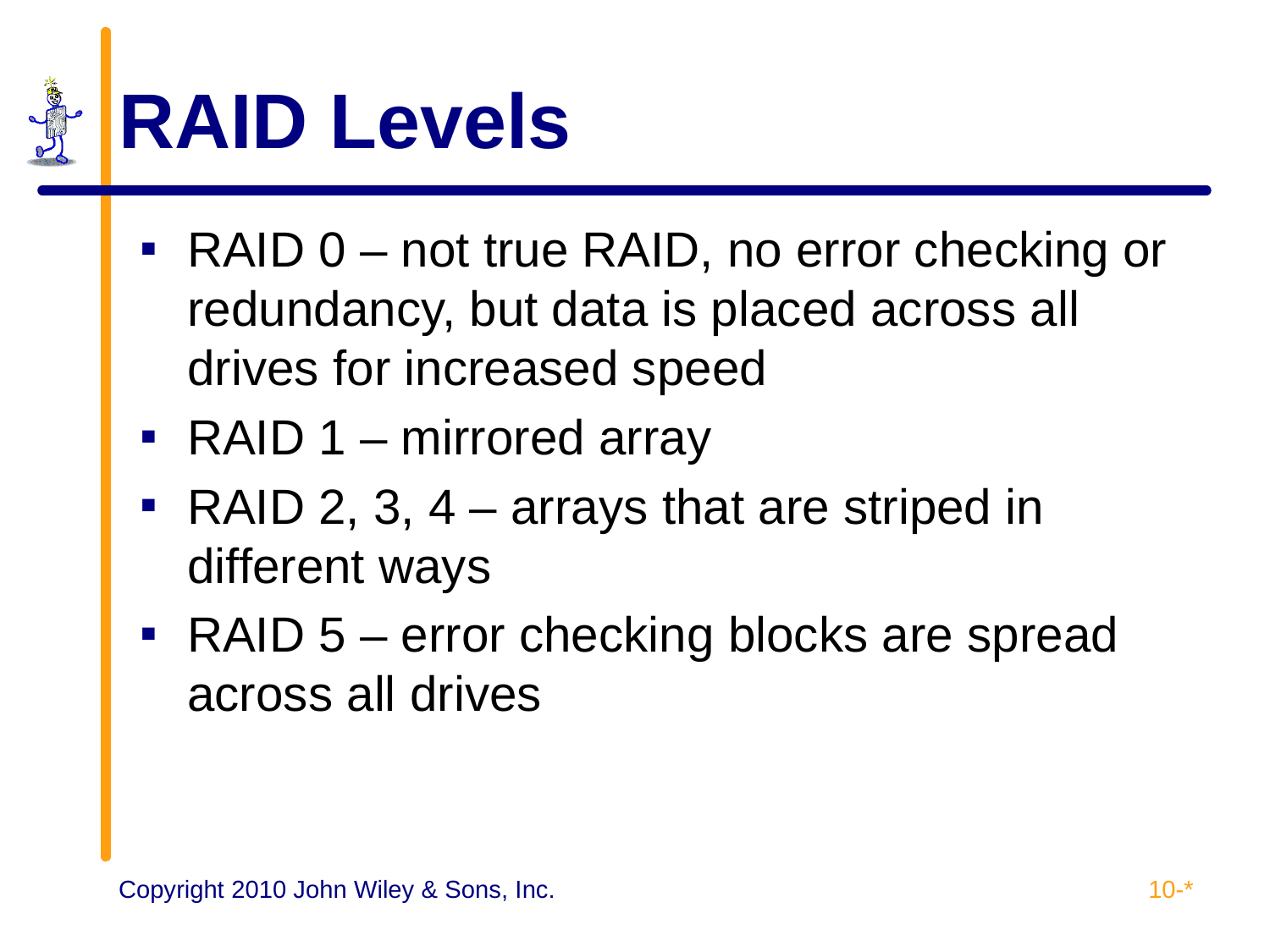

# RAID Levels
RAID 0 – not true RAID, no error checking or redundancy, but data is placed across all drives for increased speed
RAID 1 – mirrored array
RAID 2, 3, 4 – arrays that are striped in different ways
RAID 5 – error checking blocks are spread across all drives
10-*
Copyright 2010 John Wiley & Sons, Inc.